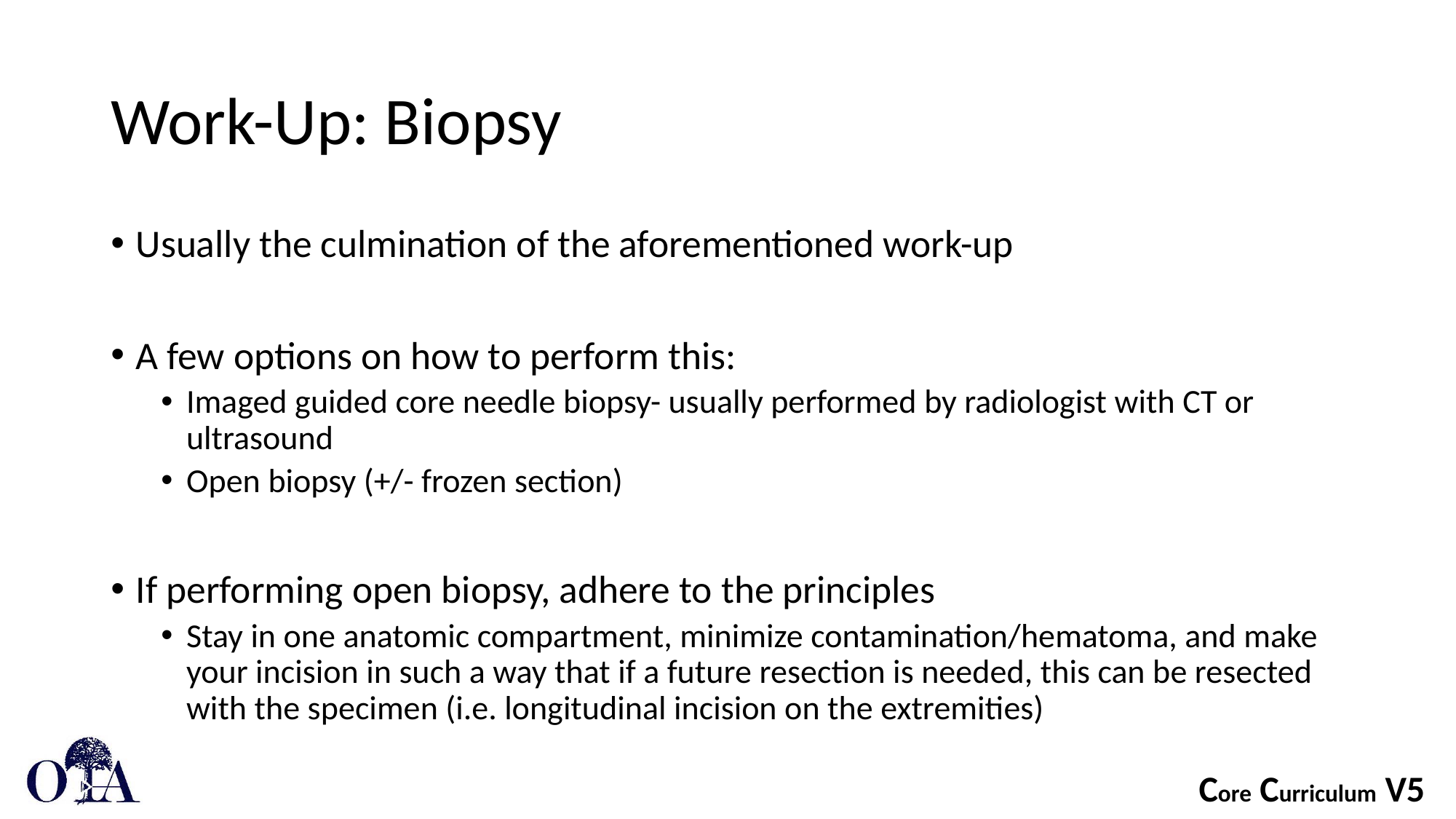

# Work-Up: Biopsy
Usually the culmination of the aforementioned work-up

A few options on how to perform this:
Imaged guided core needle biopsy- usually performed by radiologist with CT or ultrasound
Open biopsy (+/- frozen section)

If performing open biopsy, adhere to the principles
Stay in one anatomic compartment, minimize contamination/hematoma, and make your incision in such a way that if a future resection is needed, this can be resected with the specimen (i.e. longitudinal incision on the extremities)